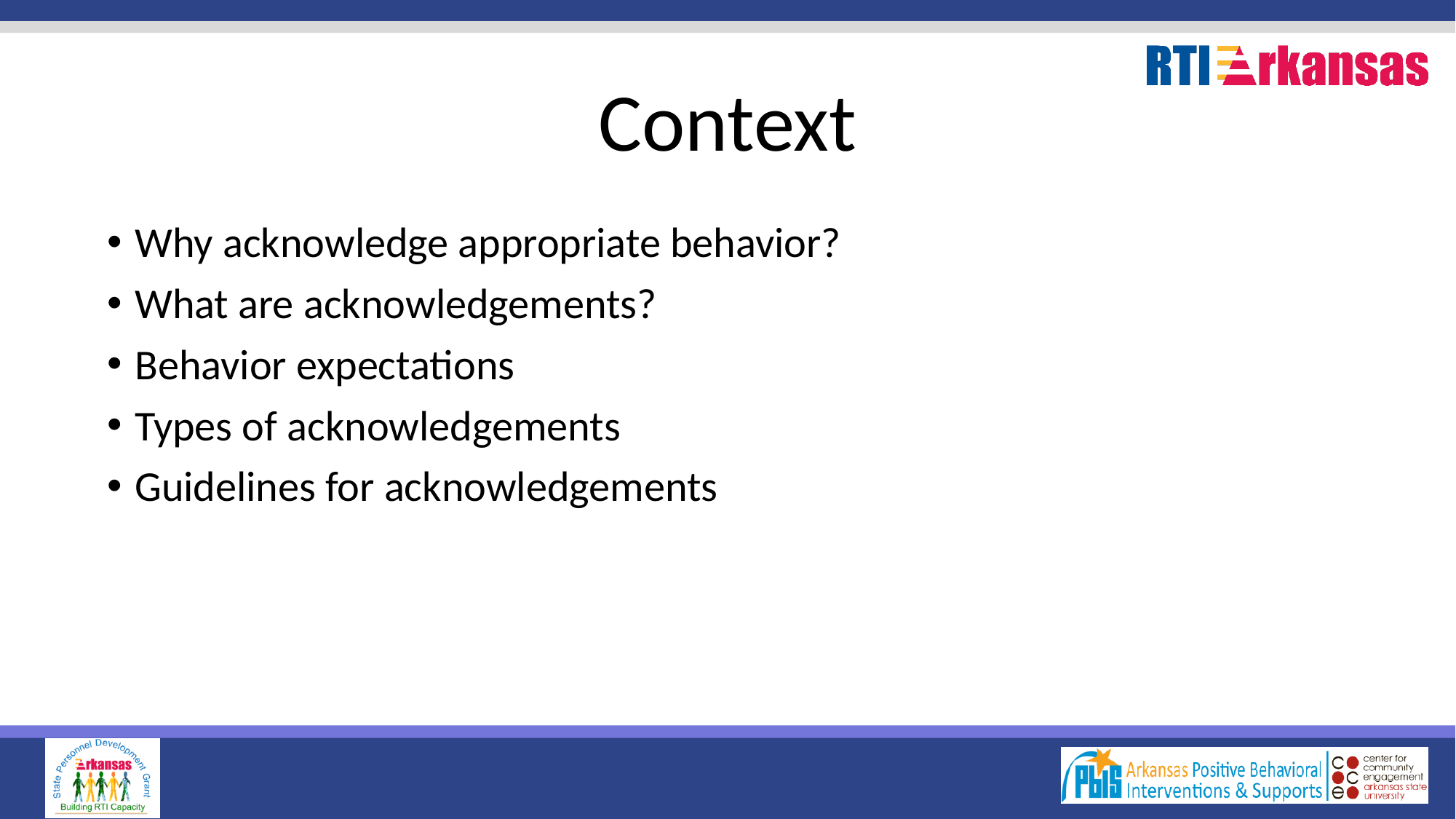

# Context
Why acknowledge appropriate behavior?
What are acknowledgements?
Behavior expectations
Types of acknowledgements
Guidelines for acknowledgements